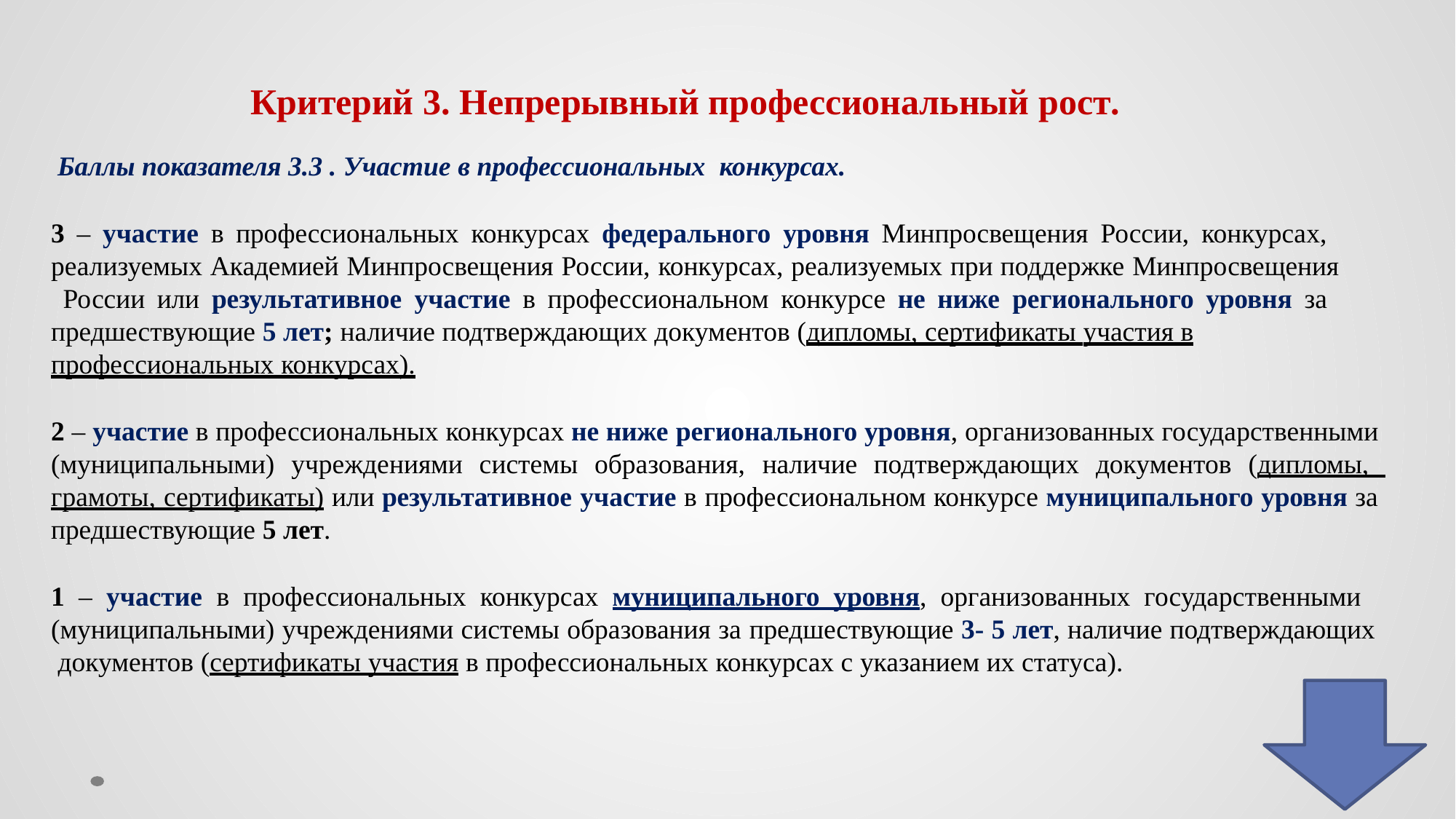

# Критерий 3. Непрерывный профессиональный рост.
Баллы показателя 3.3 . Участие в профессиональных  конкурсах.

3 – участие в профессиональных конкурсах федерального уровня Минпросвещения России, конкурсах,  реализуемых Академией Минпросвещения России, конкурсах, реализуемых при поддержке Минпросвещения  России или результативное участие в профессиональном конкурсе не ниже регионального уровня за  предшествующие 5 лет; наличие подтверждающих документов (дипломы, сертификаты участия в
профессиональных конкурсах).

2 – участие в профессиональных конкурсах не ниже регионального уровня, организованных государственными  (муниципальными) учреждениями системы образования, наличие подтверждающих документов (дипломы,  грамоты, сертификаты) или результативное участие в профессиональном конкурсе муниципального уровня за  предшествующие 5 лет.

1 – участие в профессиональных конкурсах муниципального уровня, организованных государственными  (муниципальными) учреждениями системы образования за предшествующие 3- 5 лет, наличие подтверждающих  документов (сертификаты участия в профессиональных конкурсах с указанием их статуса).